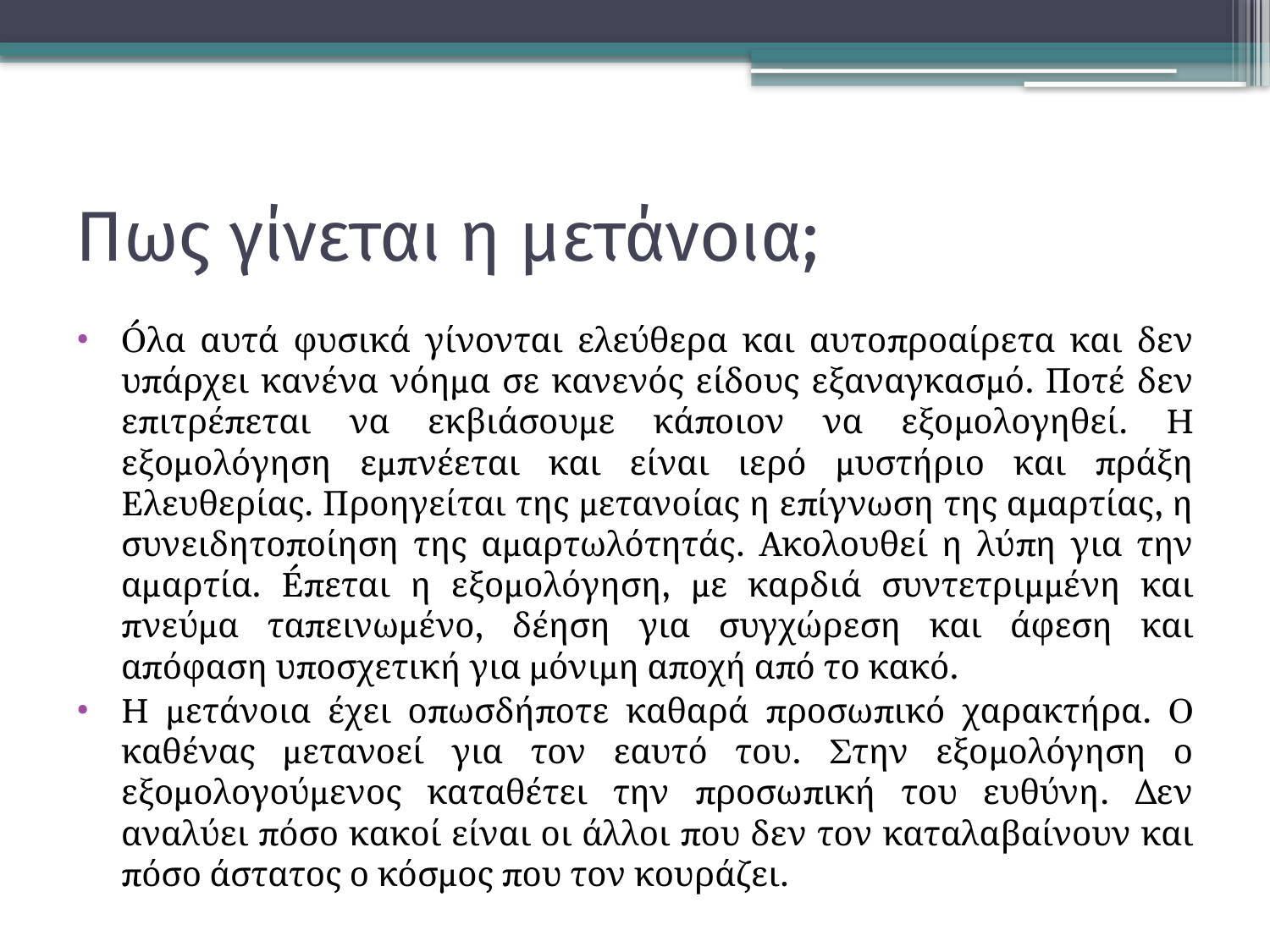

# Πως γίνεται η μετάνοια;
Όλα αυτά φυσικά γίνονται ελεύθερα και αυτοπροαίρετα και δεν υπάρχει κανένα νόημα σε κανενός είδους εξαναγκασμό. Ποτέ δεν επιτρέπεται να εκβιάσουμε κάποιον να εξομολογηθεί. Η εξομολόγηση εμπνέεται και είναι ιερό μυστήριο και πράξη Ελευθερίας. Προηγείται της μετανοίας η επίγνωση της αμαρτίας, η συνειδητοποίηση της αμαρτωλότητάς. Ακολουθεί η λύπη για την αμαρτία. Έπεται η εξομολόγηση, με καρδιά συντετριμμένη και πνεύμα ταπεινωμένο, δέηση για συγχώρεση και άφεση και απόφαση υποσχετική για μόνιμη αποχή από το κακό.
Η μετάνοια έχει οπωσδήποτε καθαρά προσωπικό χαρακτήρα. Ο καθένας μετανοεί για τον εαυτό του. Στην εξομολόγηση ο εξομολογούμενος καταθέτει την προσωπική του ευθύνη. Δεν αναλύει πόσο κακοί είναι οι άλλοι που δεν τον καταλαβαίνουν και πόσο άστατος ο κόσμος που τον κουράζει.